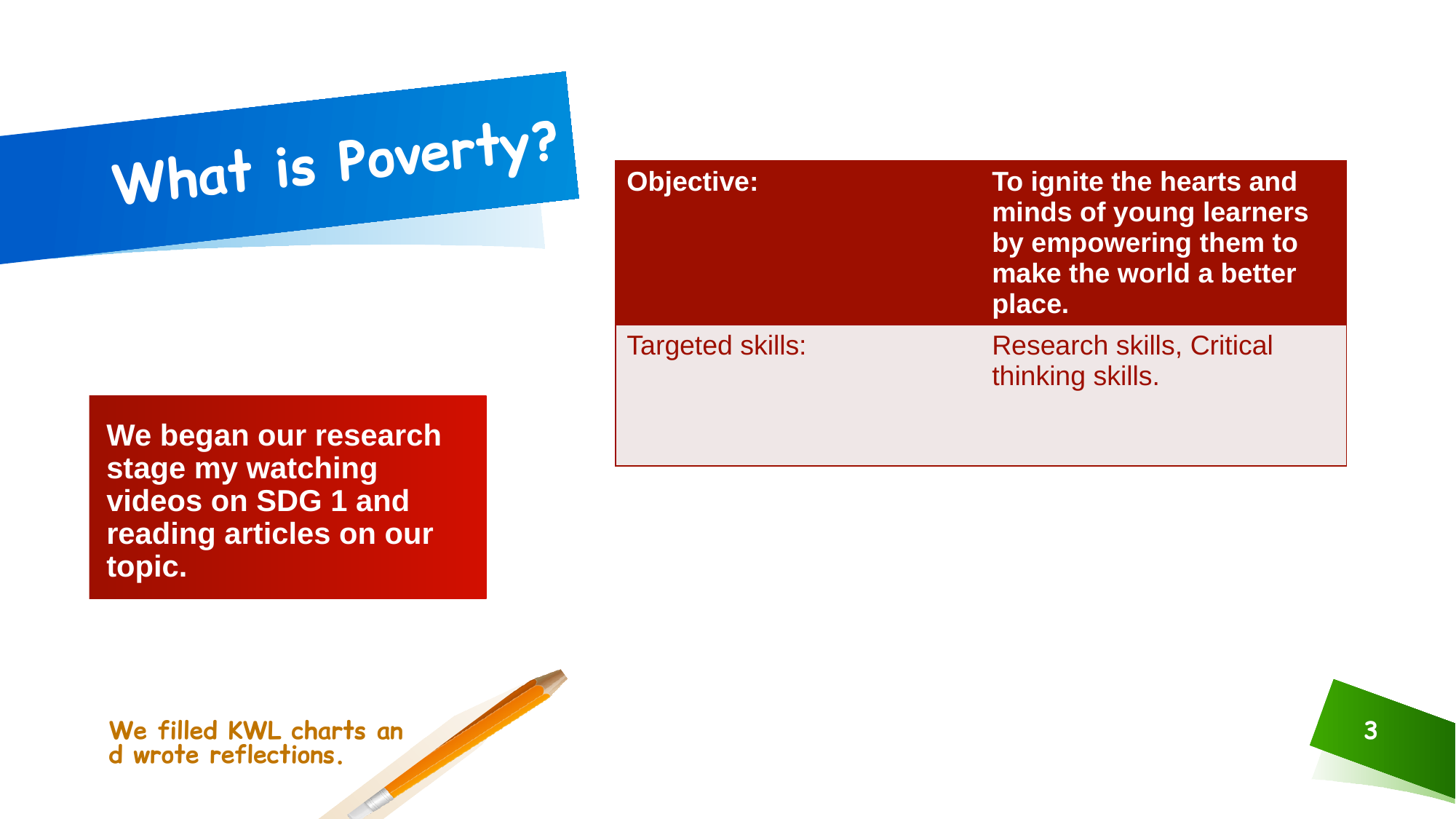

# What is Poverty?
| Objective: | To ignite the hearts and minds of young learners by empowering them to make the world a better place. |
| --- | --- |
| Targeted skills: | Research skills, Critical thinking skills. |
We began our research stage my watching videos on SDG 1 and reading articles on our topic.
We filled KWL charts and wrote reflections.
3